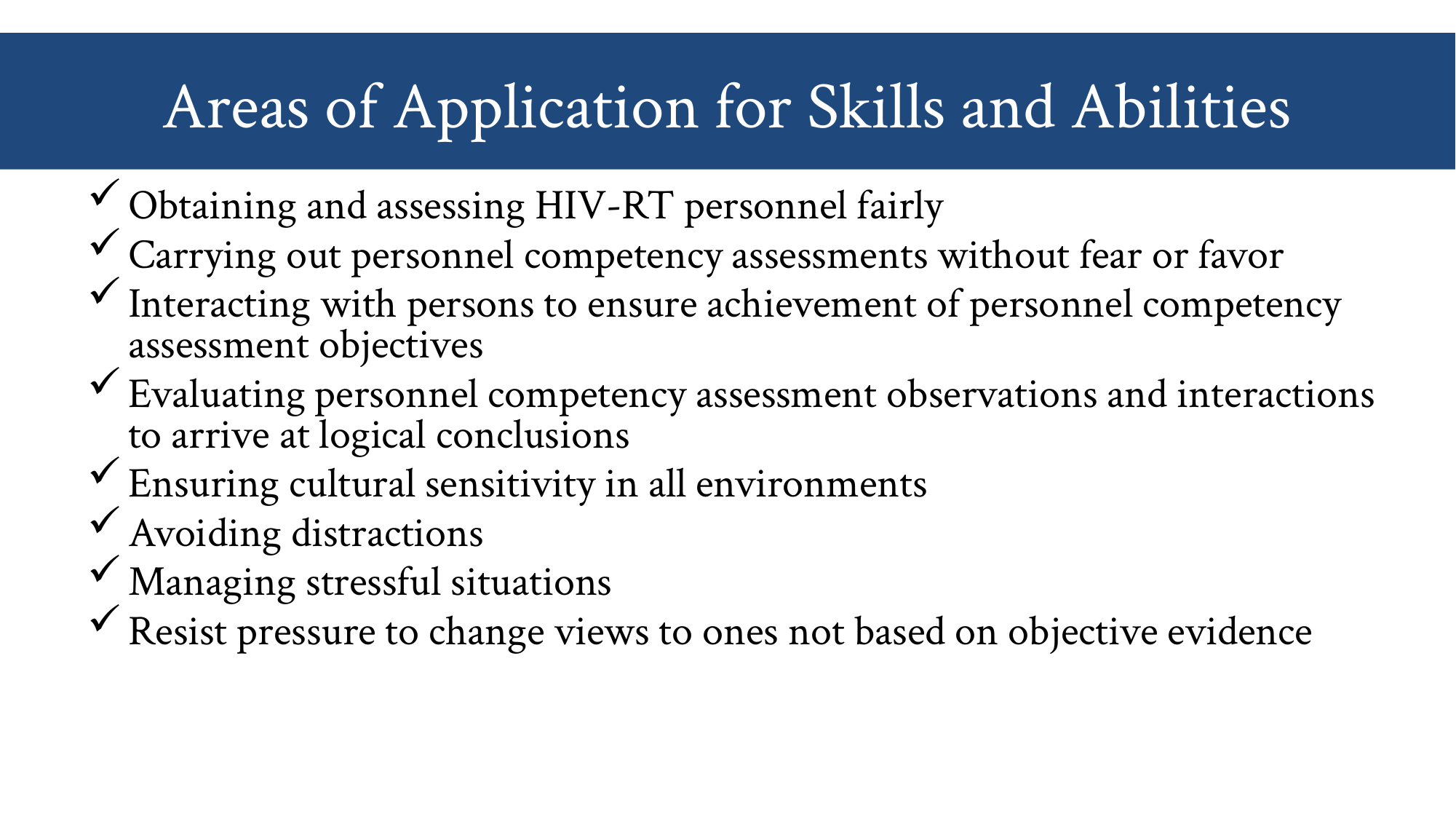

# Areas of Application for Skills and Abilities
Obtaining and assessing HIV-RT personnel fairly
Carrying out personnel competency assessments without fear or favor
Interacting with persons to ensure achievement of personnel competency assessment objectives
Evaluating personnel competency assessment observations and interactions to arrive at logical conclusions
Ensuring cultural sensitivity in all environments
Avoiding distractions
Managing stressful situations
Resist pressure to change views to ones not based on objective evidence